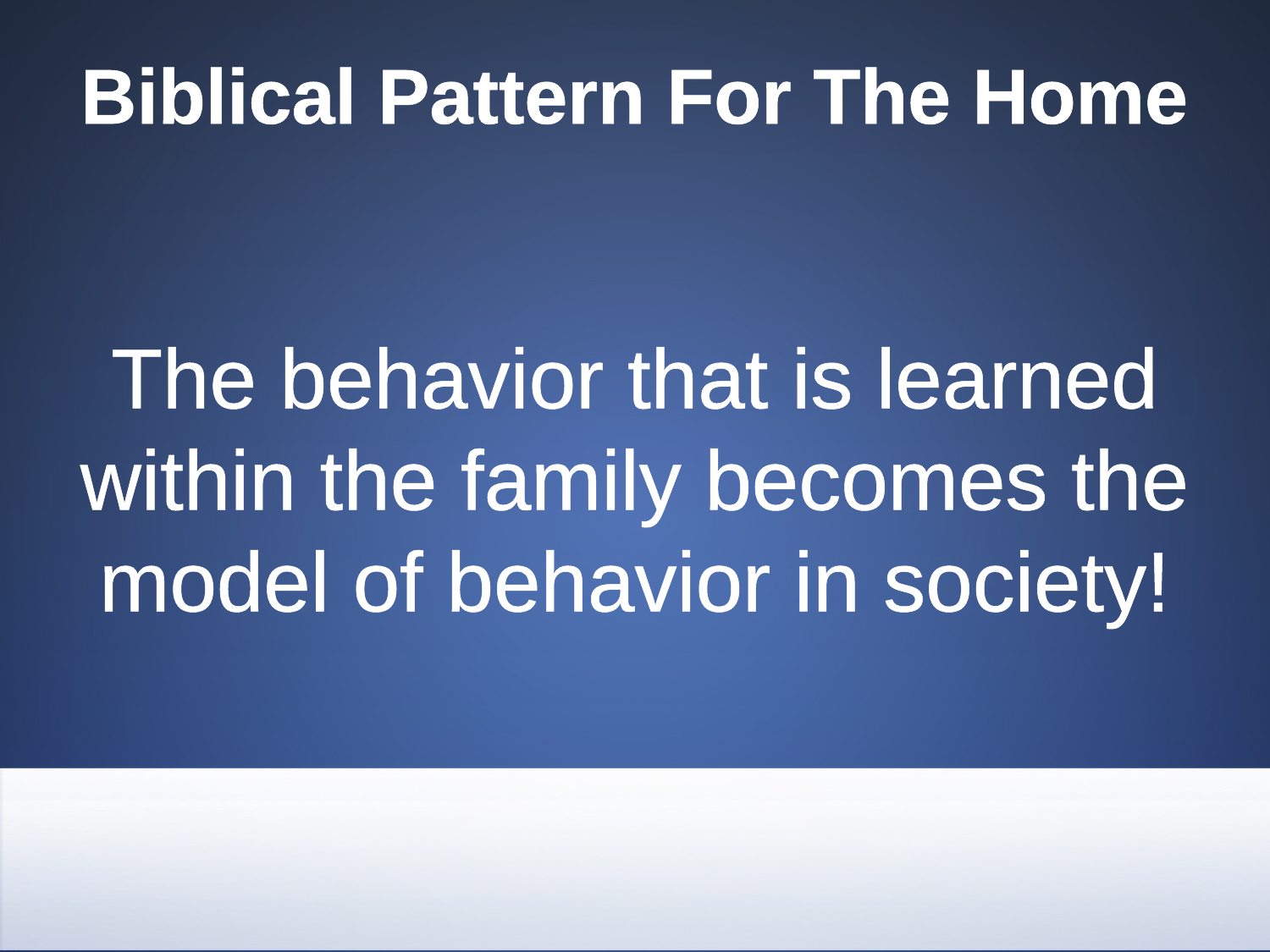

# Biblical Pattern For The Home

The behavior that is learned within the family becomes the model of behavior in society!